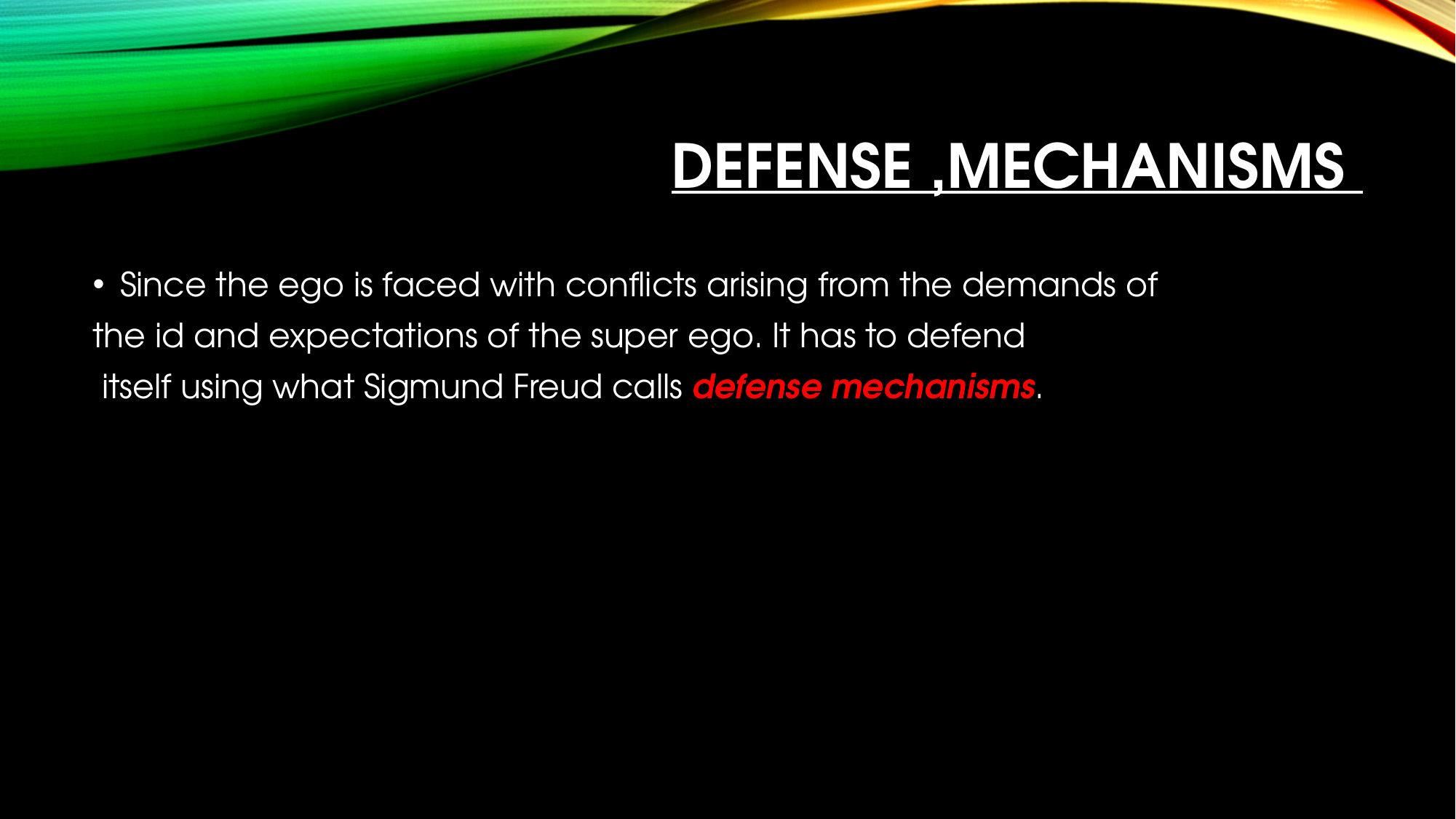

# Defense ,mechanisms
Since the ego is faced with conflicts arising from the demands of
the id and expectations of the super ego. It has to defend
 itself using what Sigmund Freud calls defense mechanisms.